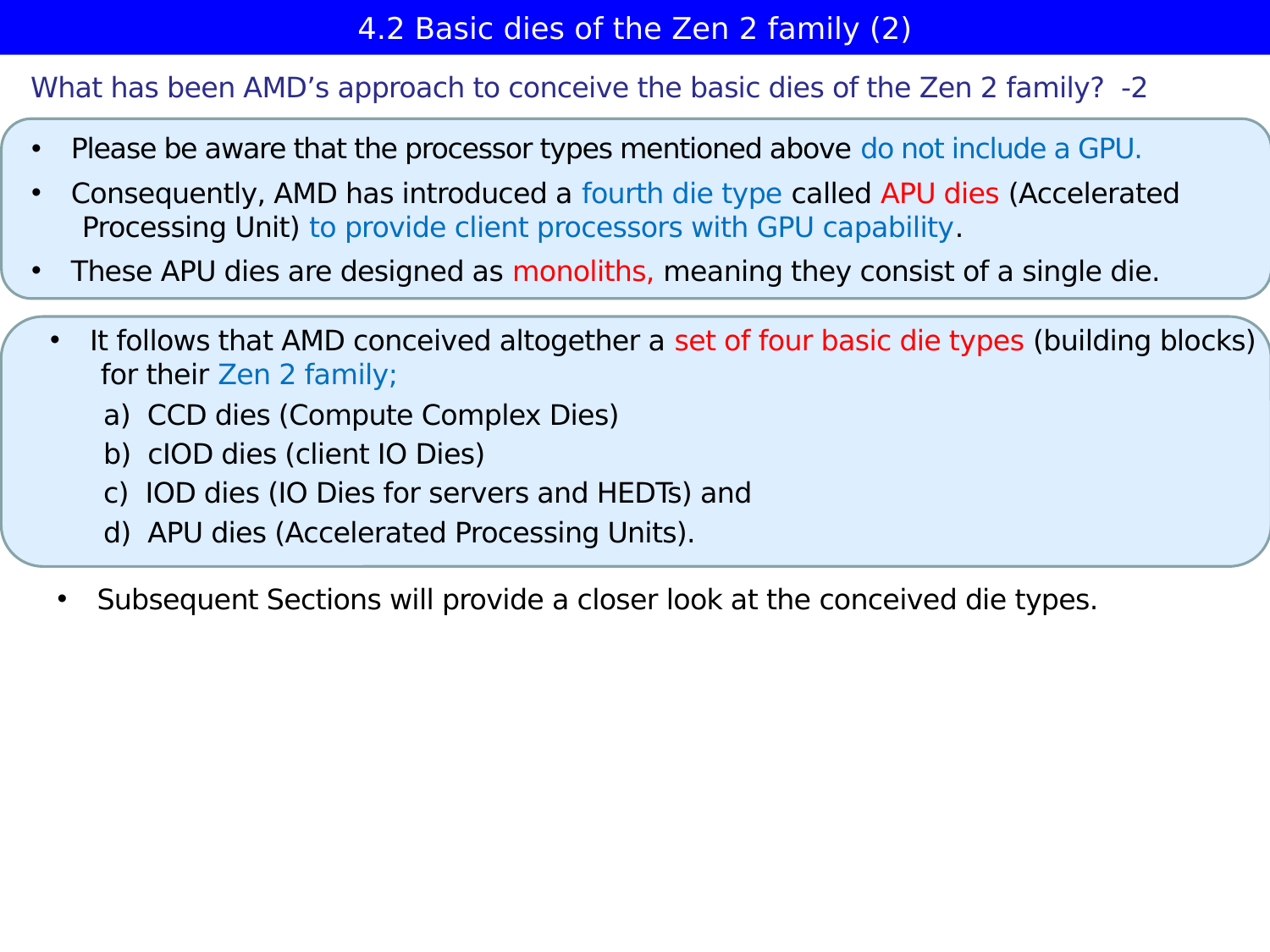

# 4.2 Basic dies of the Zen 2 family (2)
What has been AMD’s approach to conceive the basic dies of the Zen 2 family?  -2

Please be aware that the processor types mentioned above do not include a GPU.
Consequently, AMD has introduced a fourth die type called APU dies (Accelerated
      Processing Unit) to provide client processors with GPU capability.
These APU dies are designed as monoliths, meaning they consist of a single die.

It follows that AMD conceived altogether a set of four basic die types (building blocks)
      for their Zen 2 family;
a)  CCD dies (Compute Complex Dies)
b)  cIOD dies (client IO Dies)
c)  IOD dies (IO Dies for servers and HEDTs) and
d)  APU dies (Accelerated Processing Units).
Subsequent Sections will provide a closer look at the conceived die types.